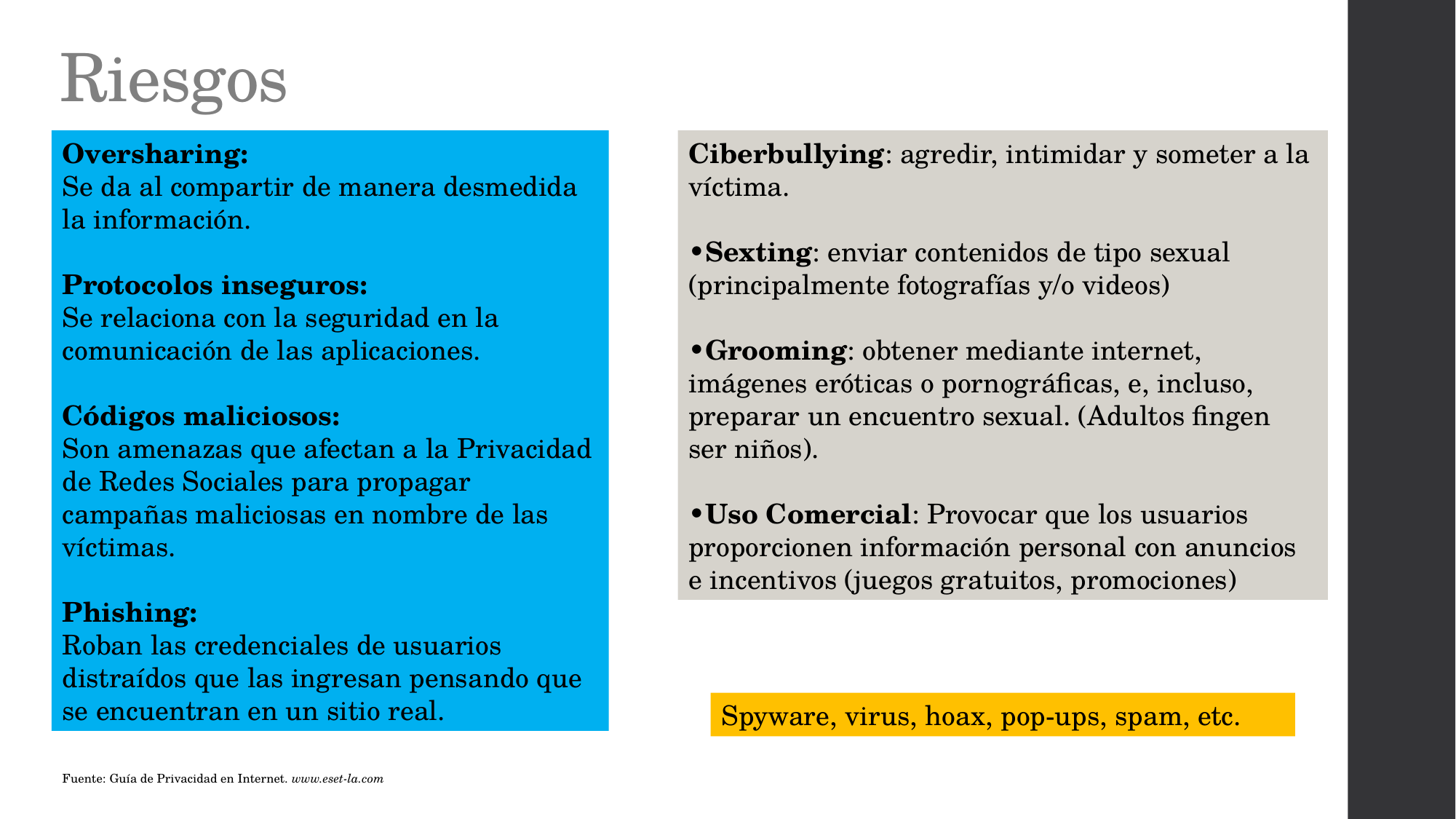

# Riesgos
Oversharing:
Se da al compartir de manera desmedida la información.

Protocolos inseguros:
Se relaciona con la seguridad en la comunicación de las aplicaciones.

Códigos maliciosos:
Son amenazas que afectan a la Privacidad de Redes Sociales para propagar campañas maliciosas en nombre de las víctimas.

Phishing:
Roban las credenciales de usuarios distraídos que las ingresan pensando que se encuentran en un sitio real.
Ciberbullying: agredir, intimidar y someter a la víctima.

•Sexting: enviar contenidos de tipo sexual (principalmente fotografías y/o videos)

•Grooming: obtener mediante internet, imágenes eróticas o pornográficas, e, incluso, preparar un encuentro sexual. (Adultos fingen ser niños).

•Uso Comercial: Provocar que los usuarios proporcionen información personal con anuncios e incentivos (juegos gratuitos, promociones)
Spyware, virus, hoax, pop-ups, spam, etc.
Fuente: Guía de Privacidad en Internet. www.eset-la.com